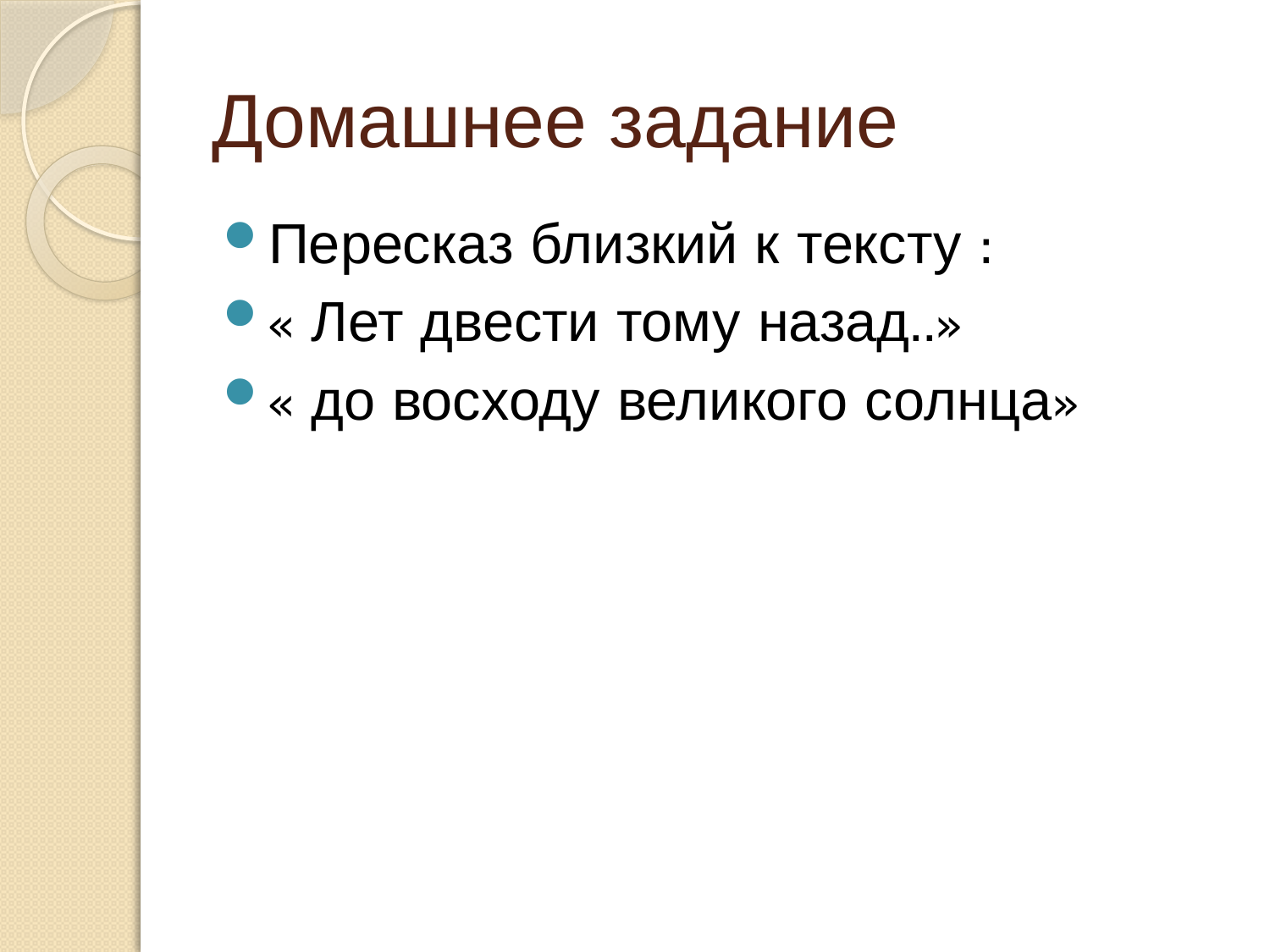

# Домашнее задание
Пересказ близкий к тексту :
« Лет двести тому назад..»
« до восходу великого солнца»